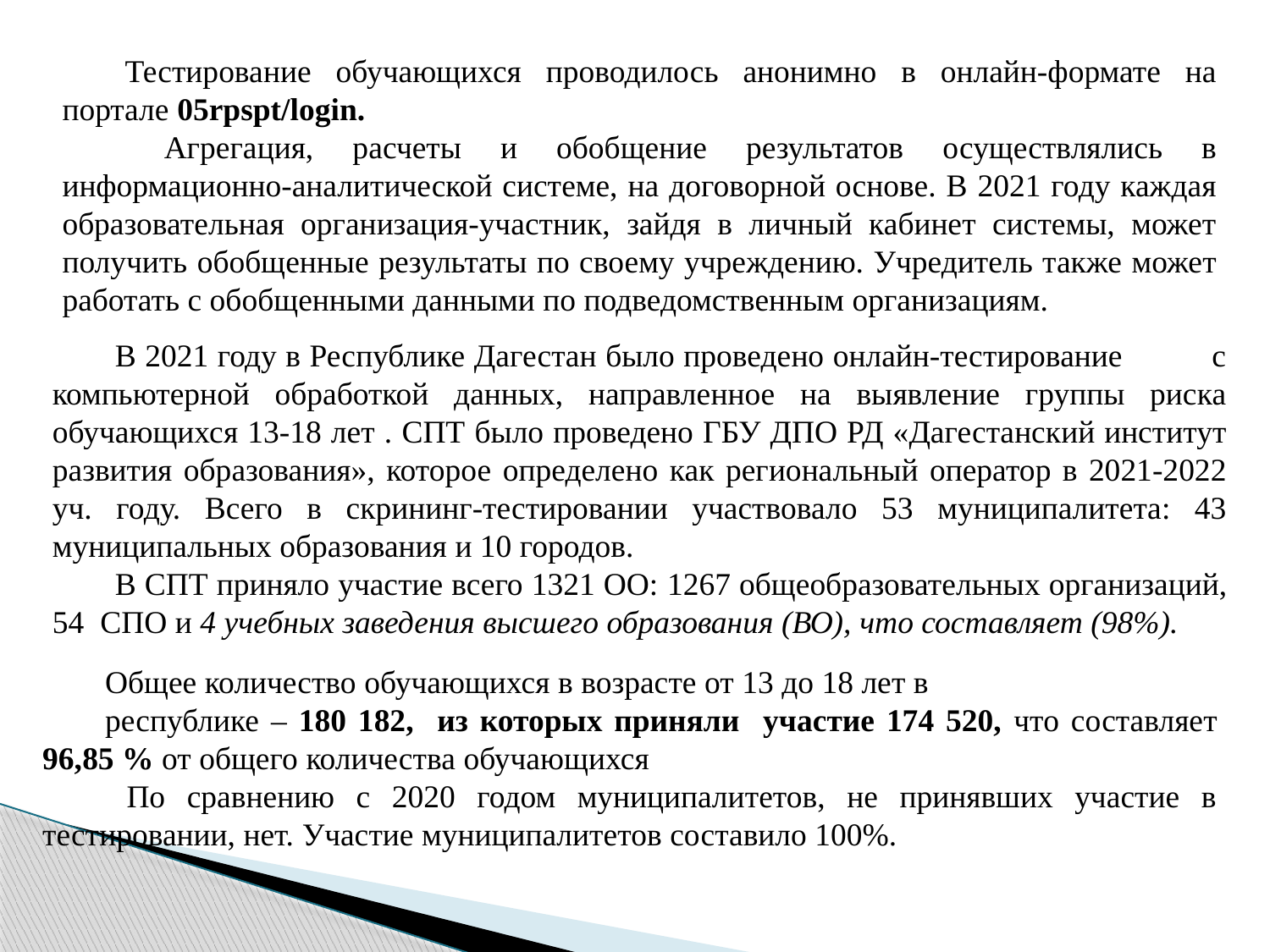

Тестирование обучающихся проводилось анонимно в онлайн-формате на портале 05rpspt/login.
 Агрегация, расчеты и обобщение результатов осуществлялись в информационно-аналитической системе, на договорной основе. В 2021 году каждая образовательная организация-участник, зайдя в личный кабинет системы, может получить обобщенные результаты по своему учреждению. Учредитель также может работать с обобщенными данными по подведомственным организациям.

В 2021 году в Республике Дагестан было проведено онлайн-тестирование          с компьютерной обработкой данных, направленное на выявление группы риска обучающихся 13-18 лет . СПТ было проведено ГБУ ДПО РД «Дагестанский институт развития образования», которое определено как региональный оператор в 2021-2022 уч. году. Всего в скрининг-тестировании участвовало 53 муниципалитета: 43 муниципальных образования и 10 городов.
В СПТ приняло участие всего 1321 ОО: 1267 общеобразовательных организаций, 54  СПО и 4 учебных заведения высшего образования (ВО), что составляет (98%).

Общее количество обучающихся в возрасте от 13 до 18 лет в
республике – 180 182,  из которых приняли  участие 174 520, что составляет 96,85 % от общего количества обучающихся
 По сравнению с 2020 годом муниципалитетов, не принявших участие в тестировании, нет. Участие муниципалитетов составило 100%.